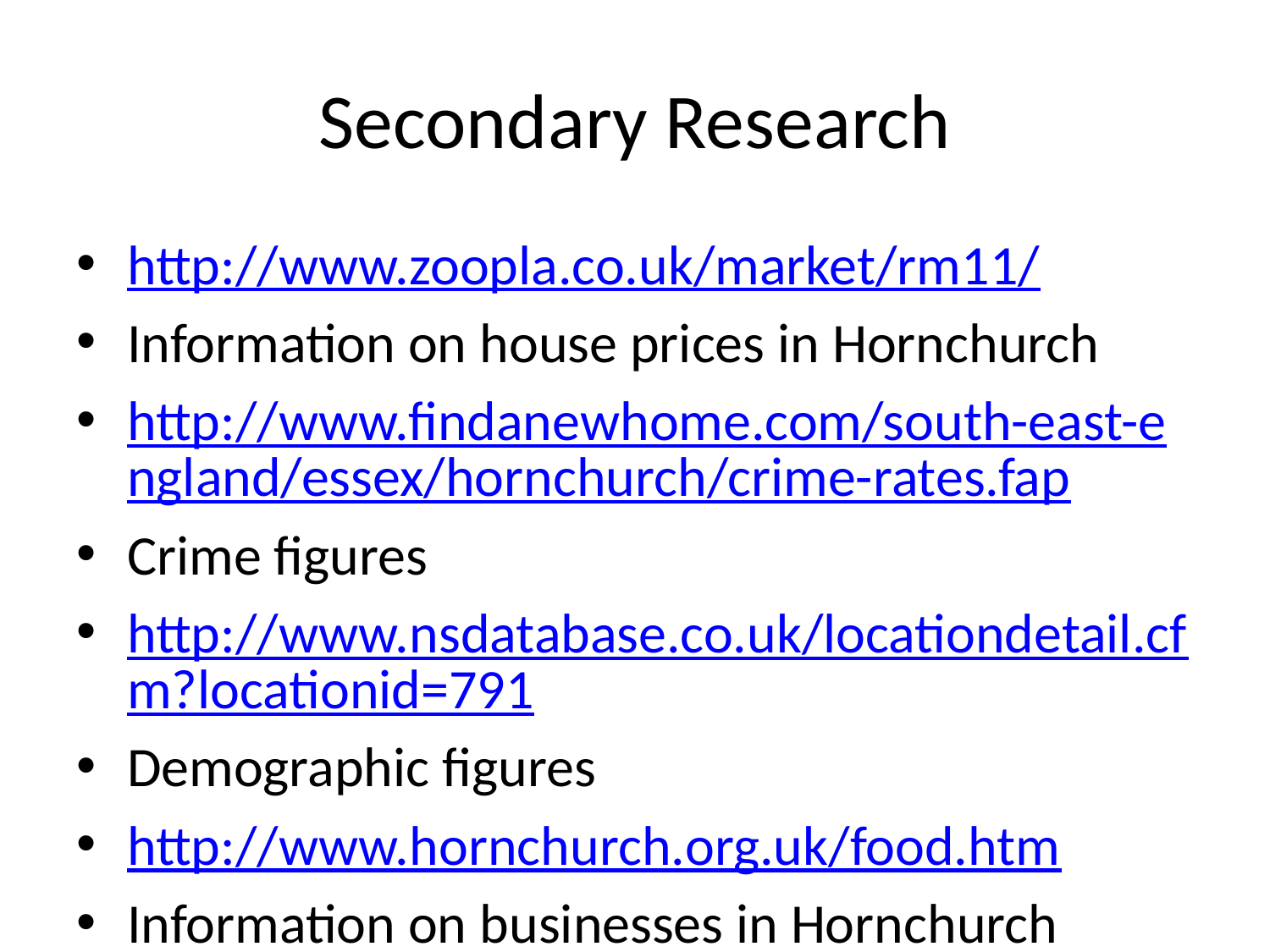

# Secondary Research
http://www.zoopla.co.uk/market/rm11/
Information on house prices in Hornchurch
http://www.findanewhome.com/south-east-england/essex/hornchurch/crime-rates.fap
Crime figures
http://www.nsdatabase.co.uk/locationdetail.cfm?locationid=791
Demographic figures
http://www.hornchurch.org.uk/food.htm
Information on businesses in Hornchurch